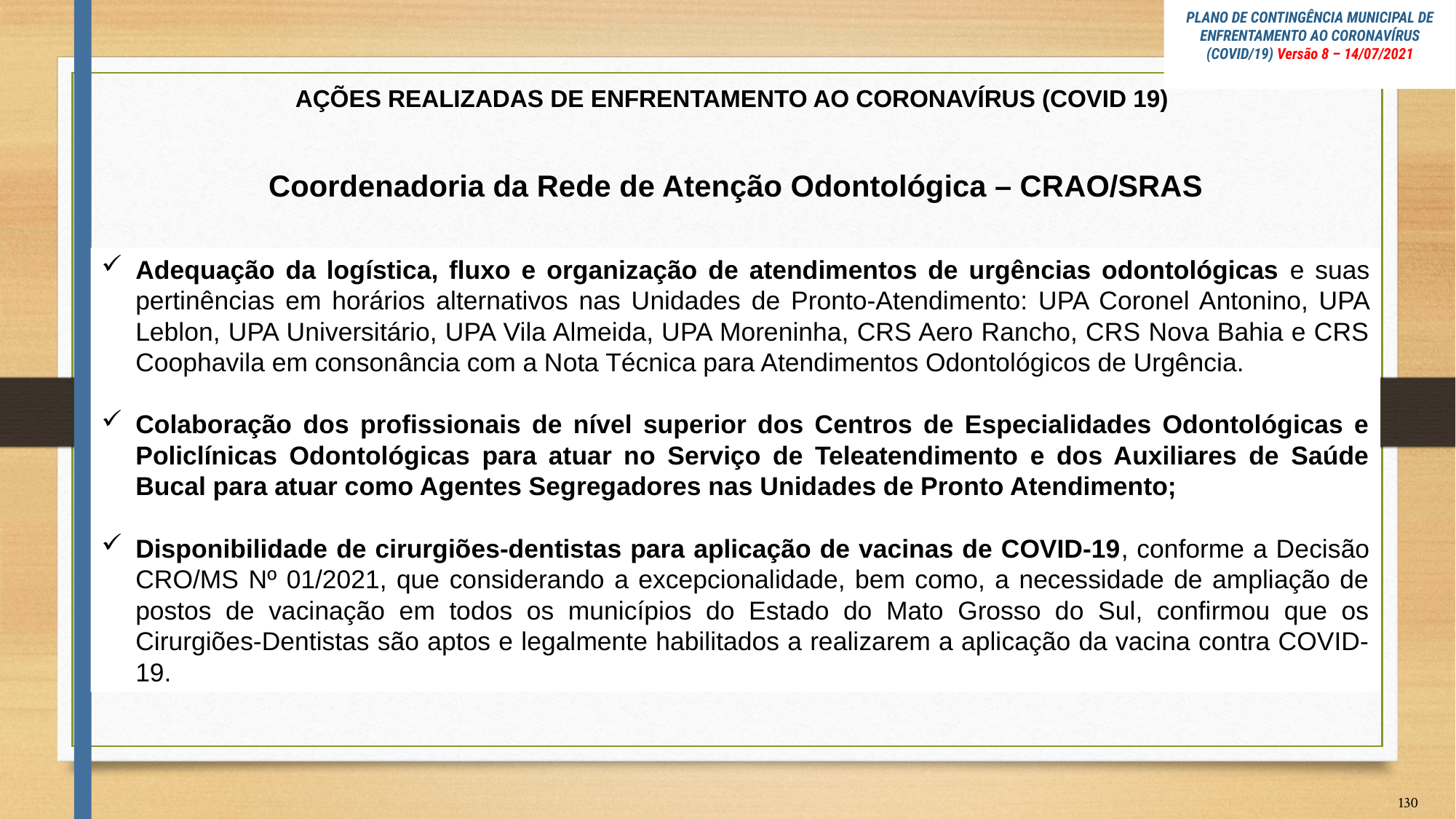

# PLANO DE CONTINGÊNCIA MUNICIPAL DE ENFRENTAMENTO AO CORONAVÍRUS (COVID/19) Versão 8 – 14/07/2021
AÇÕES REALIZADAS DE ENFRENTAMENTO AO CORONAVÍRUS (COVID 19)
Coordenadoria da Rede de Atenção Odontológica – CRAO/SRAS
Adequação da logística, fluxo e organização de atendimentos de urgências odontológicas e suas pertinências em horários alternativos nas Unidades de Pronto-Atendimento: UPA Coronel Antonino, UPA Leblon, UPA Universitário, UPA Vila Almeida, UPA Moreninha, CRS Aero Rancho, CRS Nova Bahia e CRS Coophavila em consonância com a Nota Técnica para Atendimentos Odontológicos de Urgência.

Colaboração dos profissionais de nível superior dos Centros de Especialidades Odontológicas e Policlínicas Odontológicas para atuar no Serviço de Teleatendimento e dos Auxiliares de Saúde Bucal para atuar como Agentes Segregadores nas Unidades de Pronto Atendimento;

Disponibilidade de cirurgiões-dentistas para aplicação de vacinas de COVID-19, conforme a Decisão CRO/MS Nº 01/2021, que considerando a excepcionalidade, bem como, a necessidade de ampliação de postos de vacinação em todos os municípios do Estado do Mato Grosso do Sul, confirmou que os Cirurgiões-Dentistas são aptos e legalmente habilitados a realizarem a aplicação da vacina contra COVID-19.
130